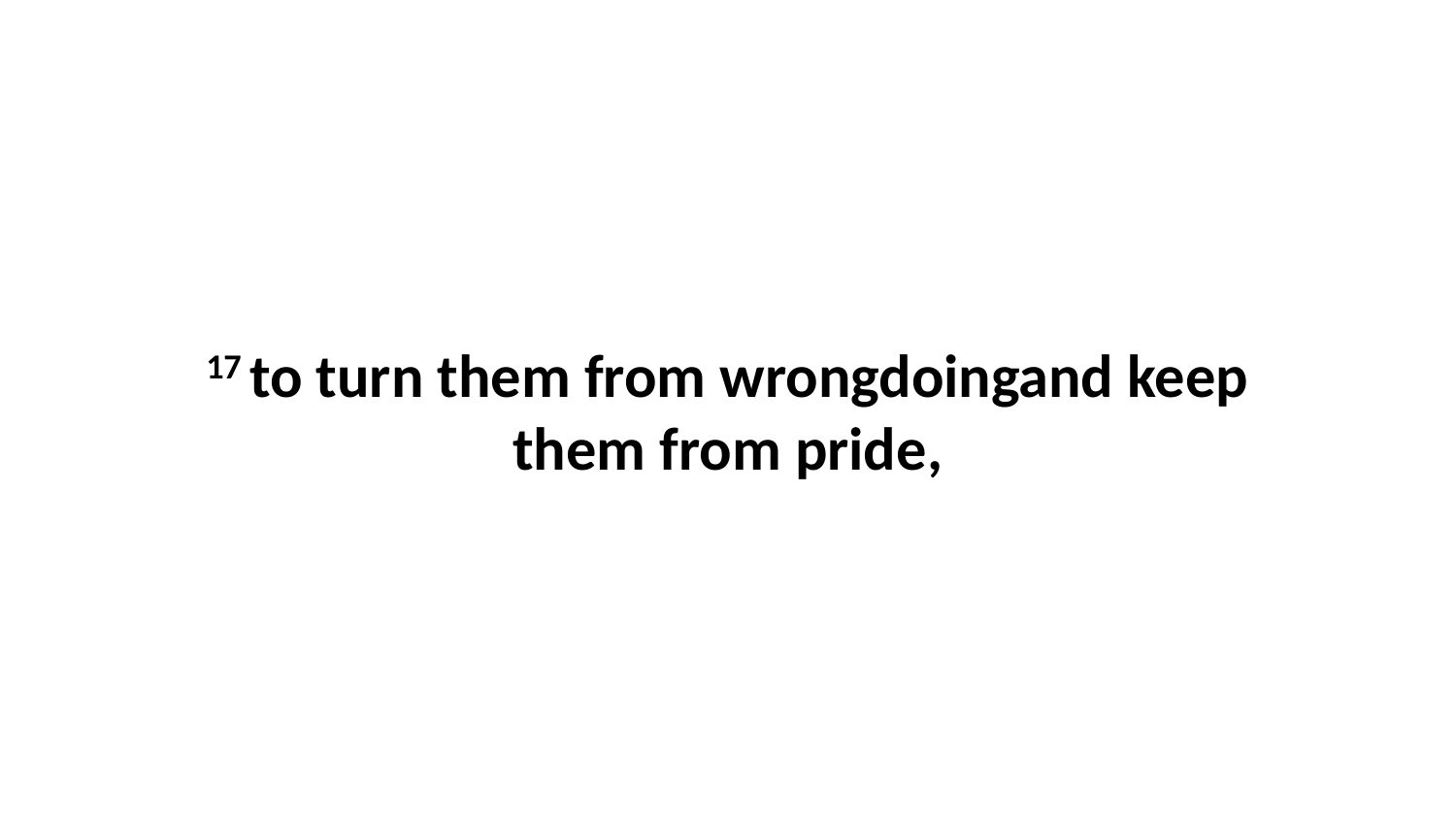

17 to turn them from wrongdoingand keep them from pride,